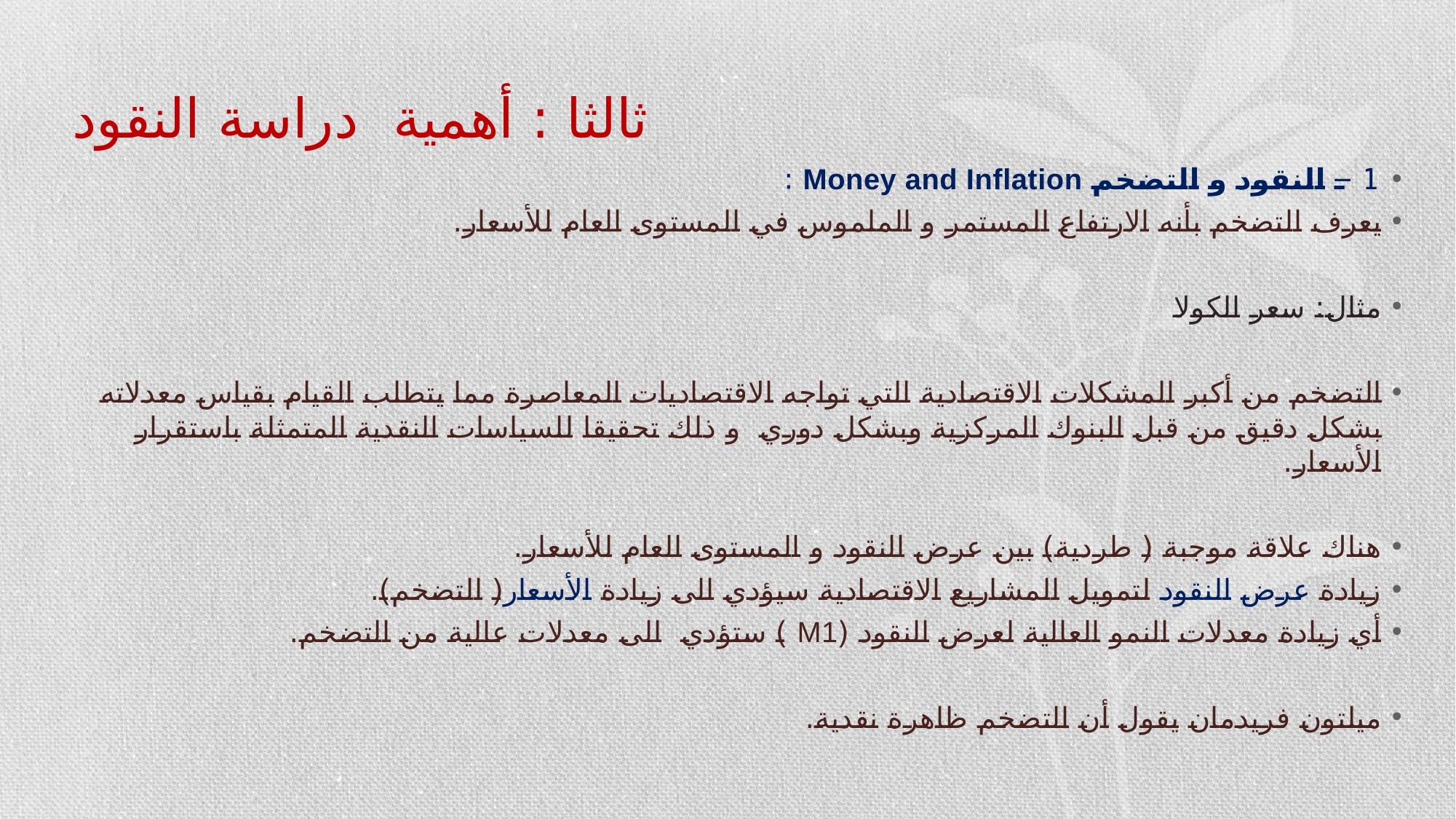

# ثالثا : أهمية  دراسة النقود
1 – النقود و التضخم Money and Inflation :
يعرف التضخم بأنه الارتفاع المستمر و الملموس في المستوى العام للأسعار.

مثال: سعر الكولا

التضخم من أكبر المشكلات الاقتصادية التي تواجه الاقتصاديات المعاصرة مما يتطلب القيام بقياس معدلاته بشكل دقيق من قبل البنوك المركزية وبشكل دوري  و ذلك تحقيقا للسياسات النقدية المتمثلة باستقرار الأسعار.

هناك علاقة موجبة ( طردية) بين عرض النقود و المستوى العام للأسعار.
زيادة عرض النقود لتمويل المشاريع الاقتصادية سيؤدي الى زيادة الأسعار( التضخم).
أي زيادة معدلات النمو العالية لعرض النقود (M1 ) ستؤدي  الى معدلات عالية من التضخم.

ميلتون فريدمان يقول أن التضخم ظاهرة نقدية.